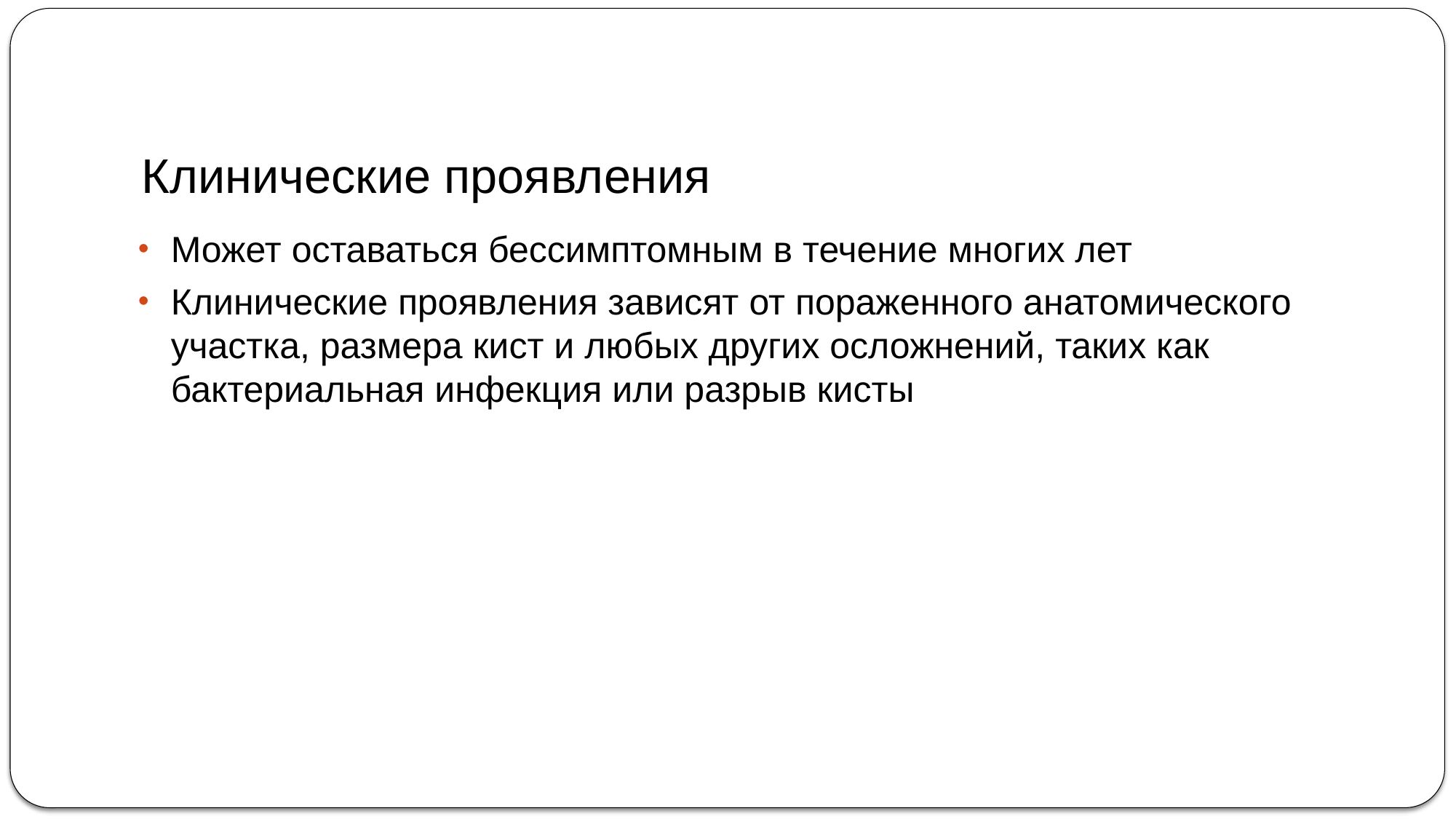

# Клинические проявления
Может оставаться бессимптомным в течение многих лет
Клинические проявления зависят от пораженного анатомического участка, размера кист и любых других осложнений, таких как бактериальная инфекция или разрыв кисты